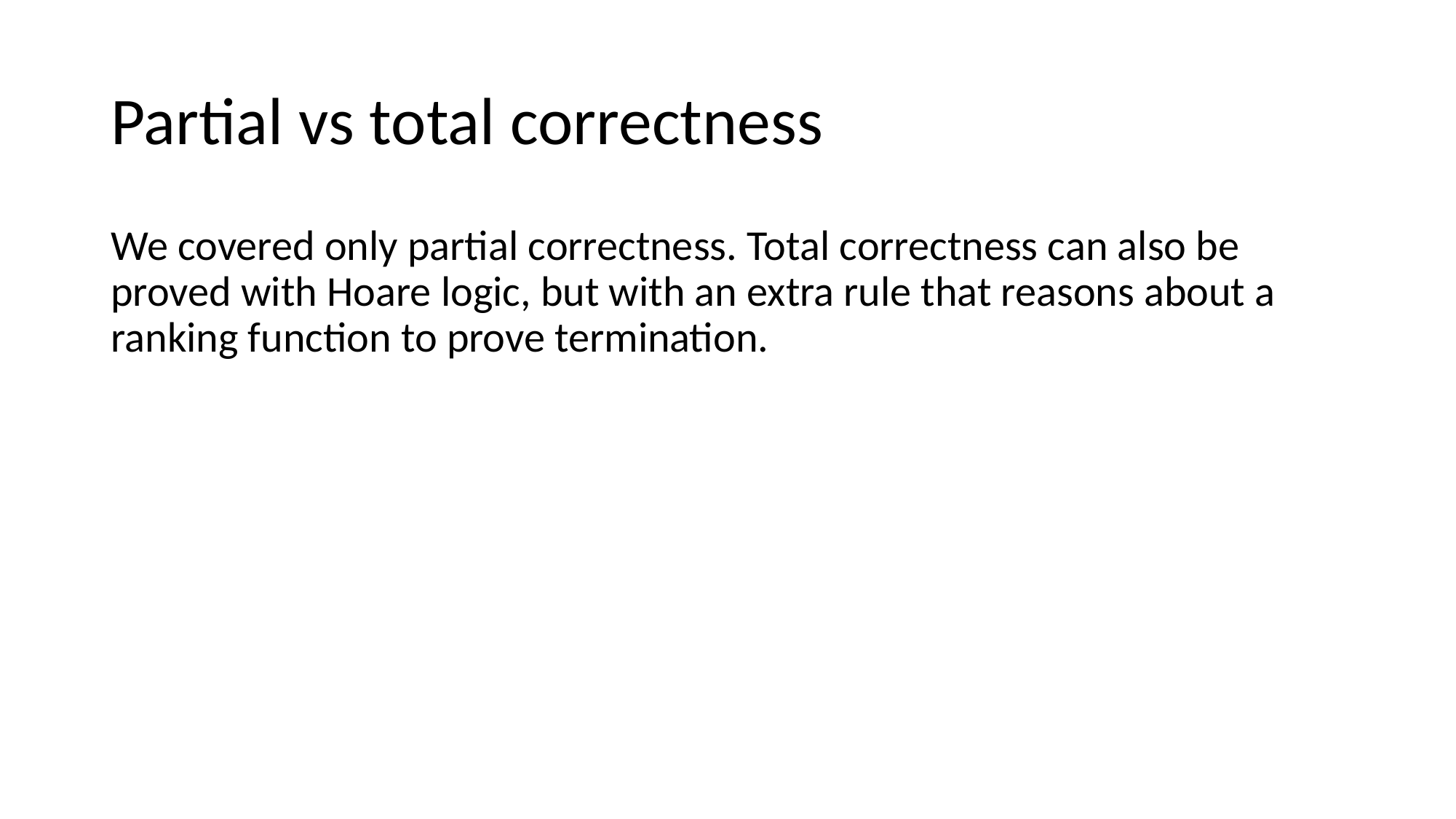

# Partial vs total correctness
We covered only partial correctness. Total correctness can also be proved with Hoare logic, but with an extra rule that reasons about a ranking function to prove termination.